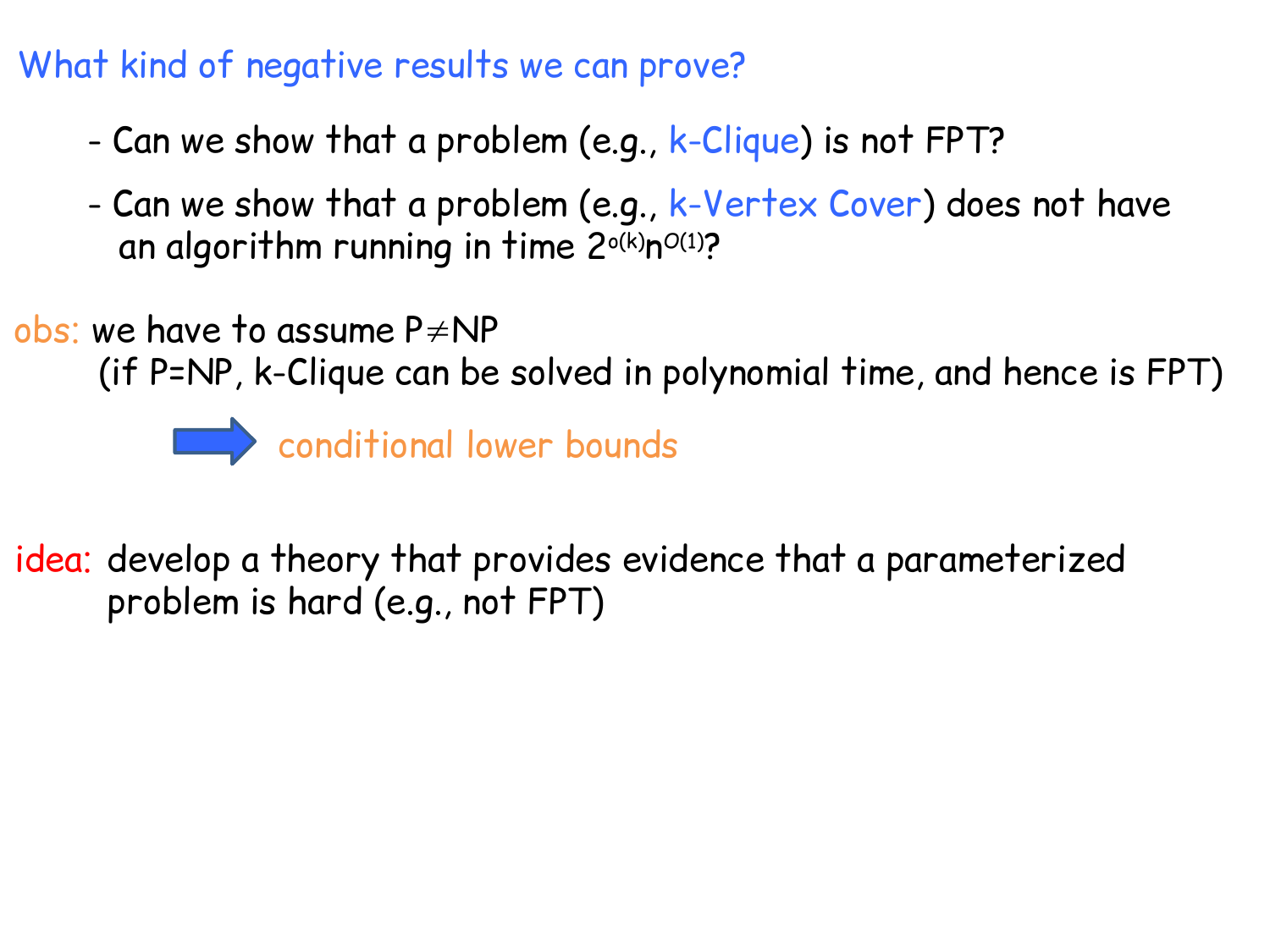

What kind of negative results we can prove?
- Can we show that a problem (e.g., k-Clique) is not FPT?
- Can we show that a problem (e.g., k-Vertex Cover) does not have
   an algorithm running in time 2o(k)nO(1)?
obs: we have to assume P≠NP
        (if P=NP, k-Clique can be solved in polynomial time, and hence is FPT)
conditional lower bounds

idea:
develop a theory that provides evidence that a parameterized problem is hard (e.g., not FPT)